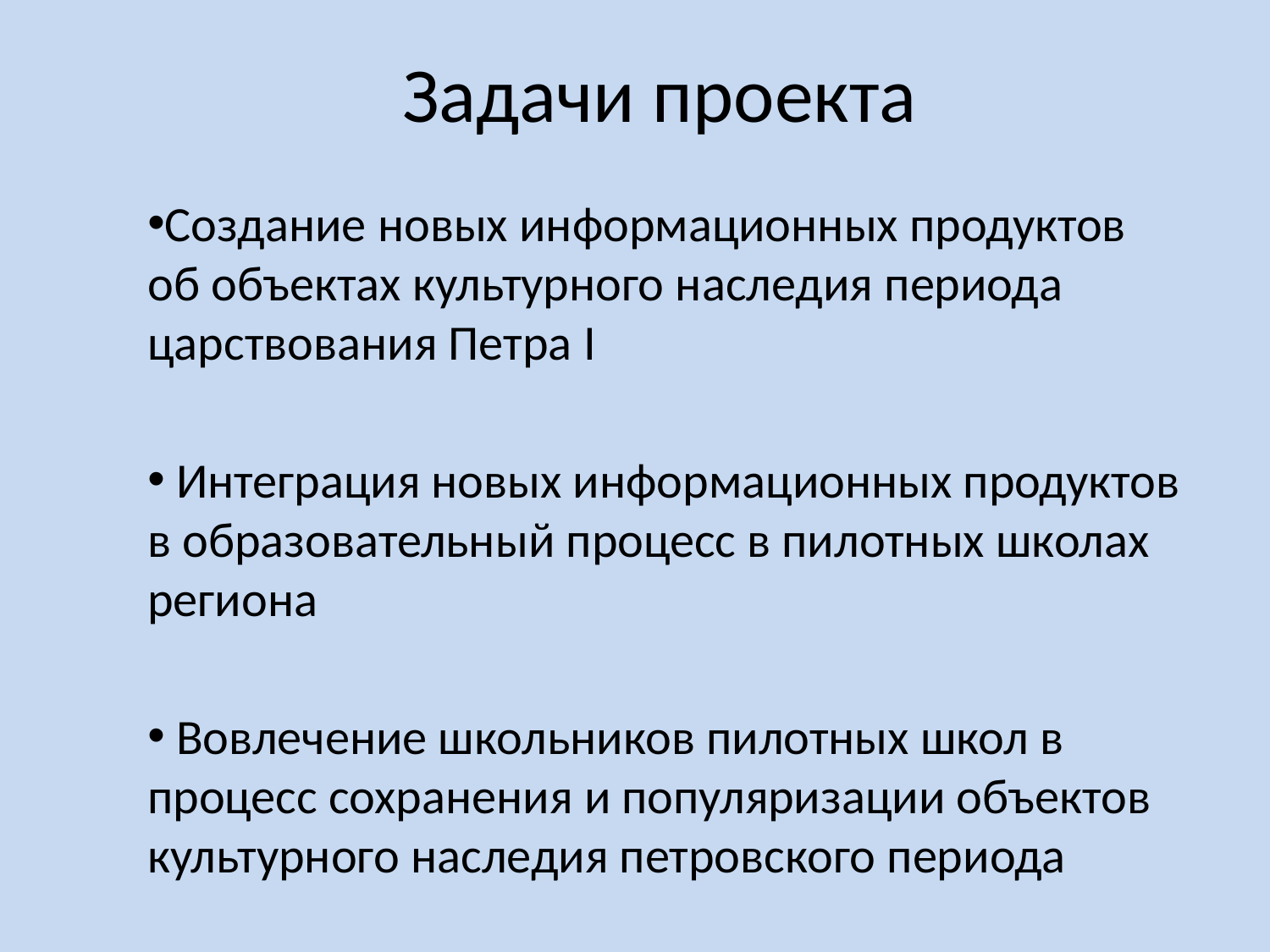

# Задачи проекта
Создание новых информационных продуктов об объектах культурного наследия периода царствования Петра I

 Интеграция новых информационных продуктов в образовательный процесс в пилотных школах региона

 Вовлечение школьников пилотных школ в процесс сохранения и популяризации объектов культурного наследия петровского периода